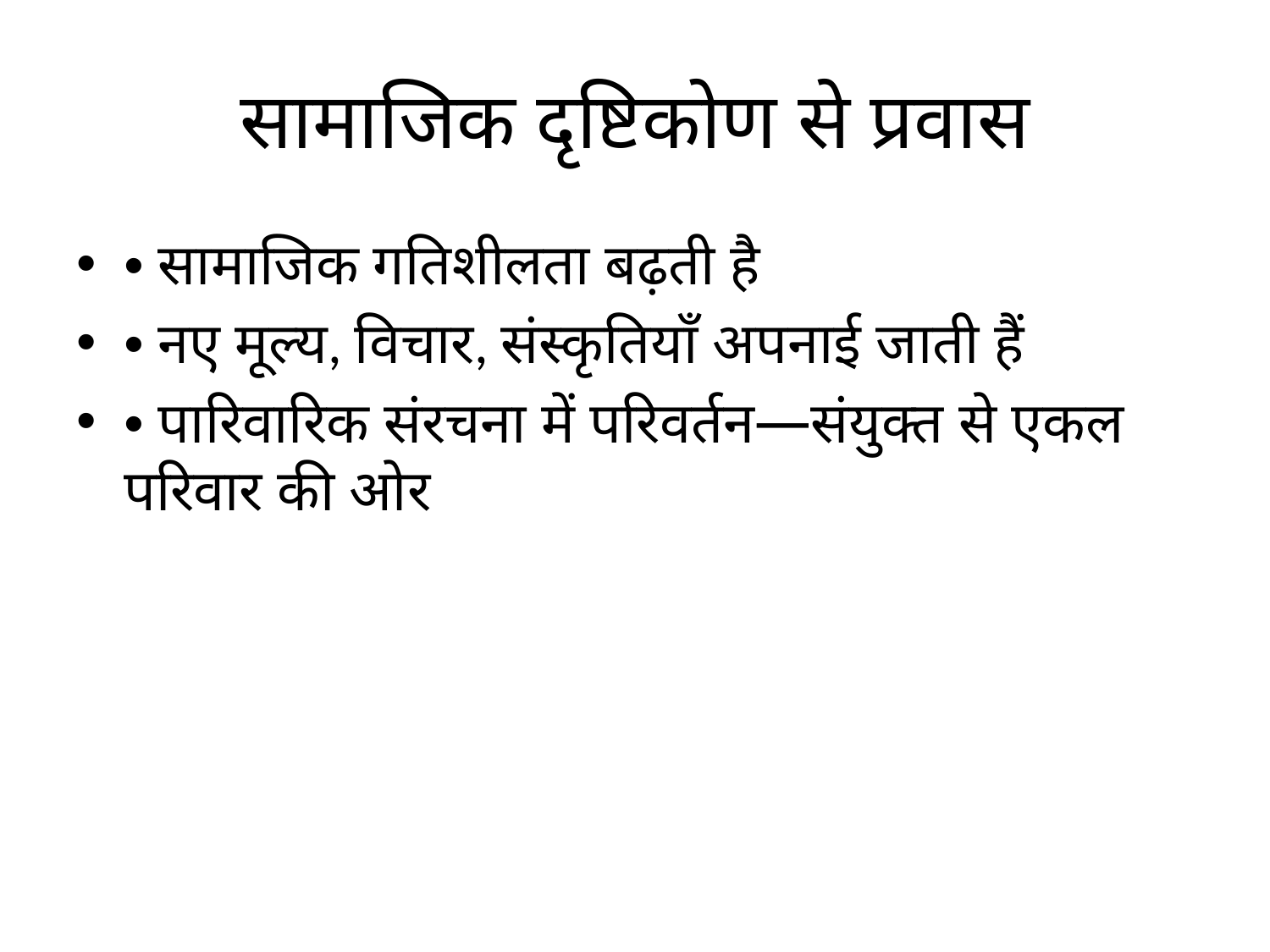

# सामाजिक दृष्टिकोण से प्रवास
• सामाजिक गतिशीलता बढ़ती है
• नए मूल्य, विचार, संस्कृतियाँ अपनाई जाती हैं
• पारिवारिक संरचना में परिवर्तन—संयुक्त से एकल परिवार की ओर